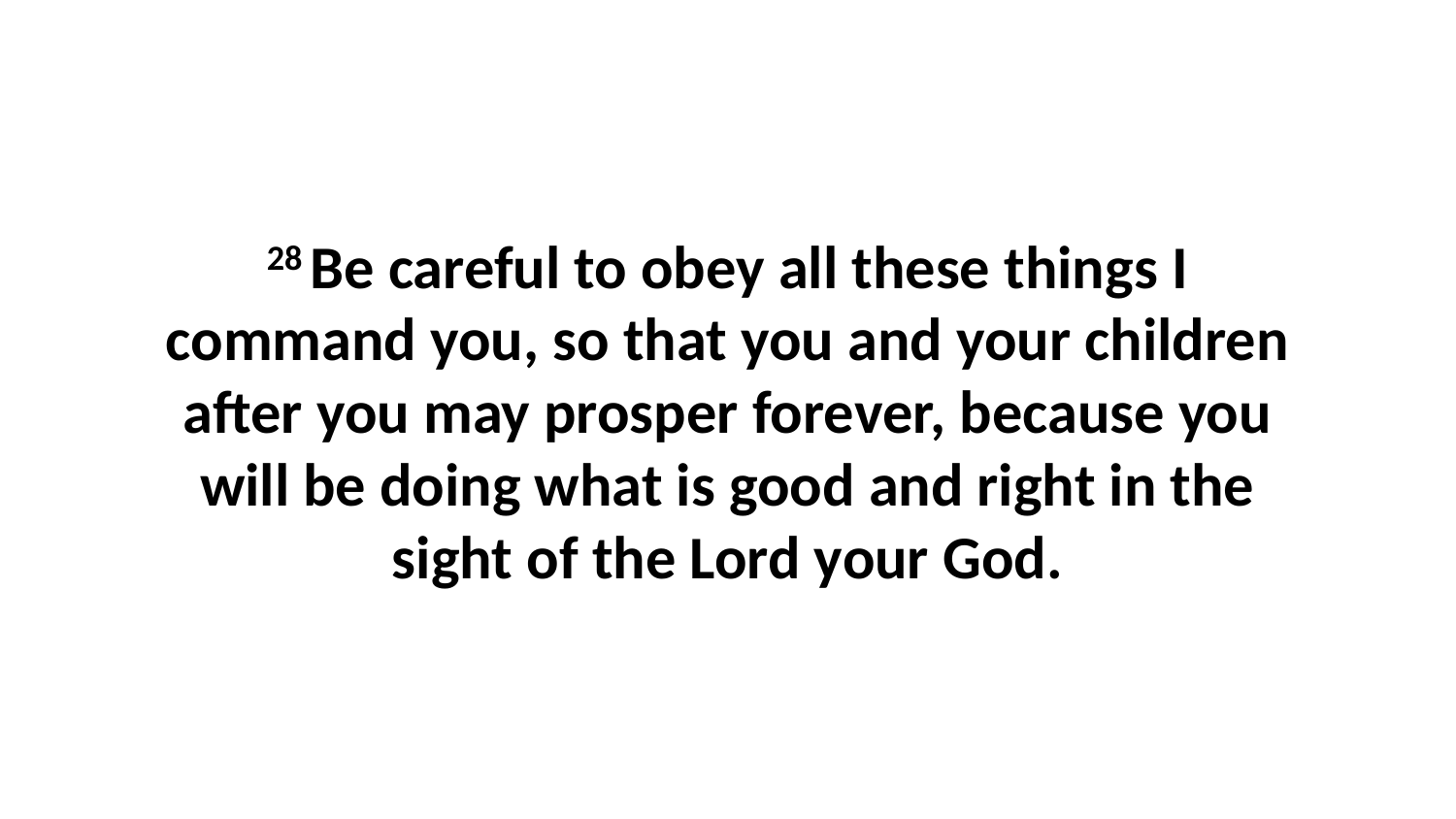

28 Be careful to obey all these things I command you, so that you and your children after you may prosper forever, because you will be doing what is good and right in the sight of the Lord your God.